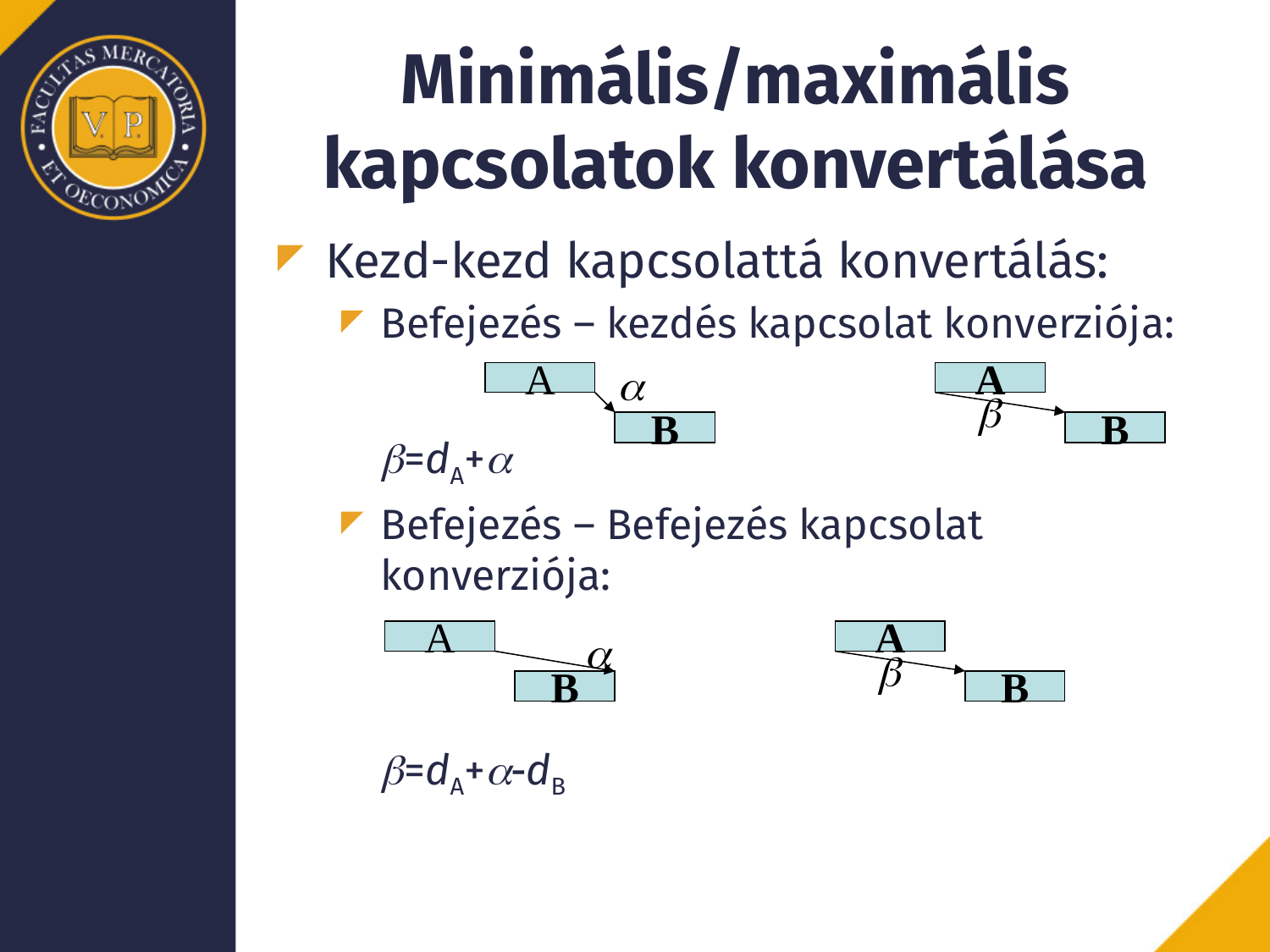

# Minimális/maximális kapcsolatok konvertálása
Kezd-kezd kapcsolattá konvertálás:
Befejezés – kezdés kapcsolat konverziója:

	β=dA+α
Befejezés – Befejezés kapcsolat konverziója:

	β=dA+α−dB
α
A
A
β

B
B
α
A
A
β

B
B